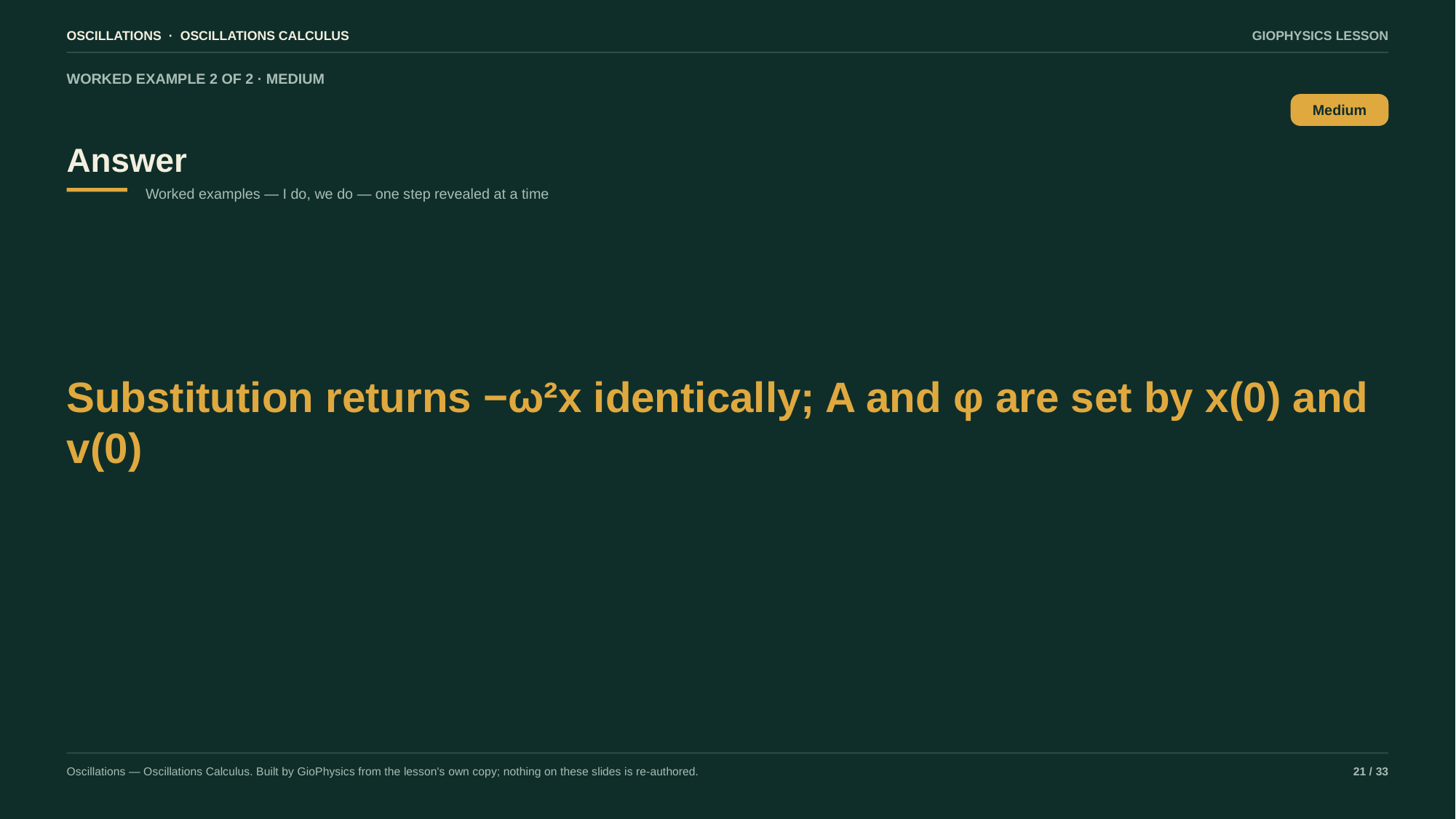

OSCILLATIONS  ·  OSCILLATIONS CALCULUS
GIOPHYSICS LESSON

WORKED EXAMPLE 2 OF 2 · MEDIUM
Answer

Medium
Worked examples — I do, we do — one step revealed at a time

Substitution returns −ω²x identically; A and φ are set by x(0) and v(0)

Oscillations — Oscillations Calculus. Built by GioPhysics from the lesson's own copy; nothing on these slides is re-authored.
21 / 33